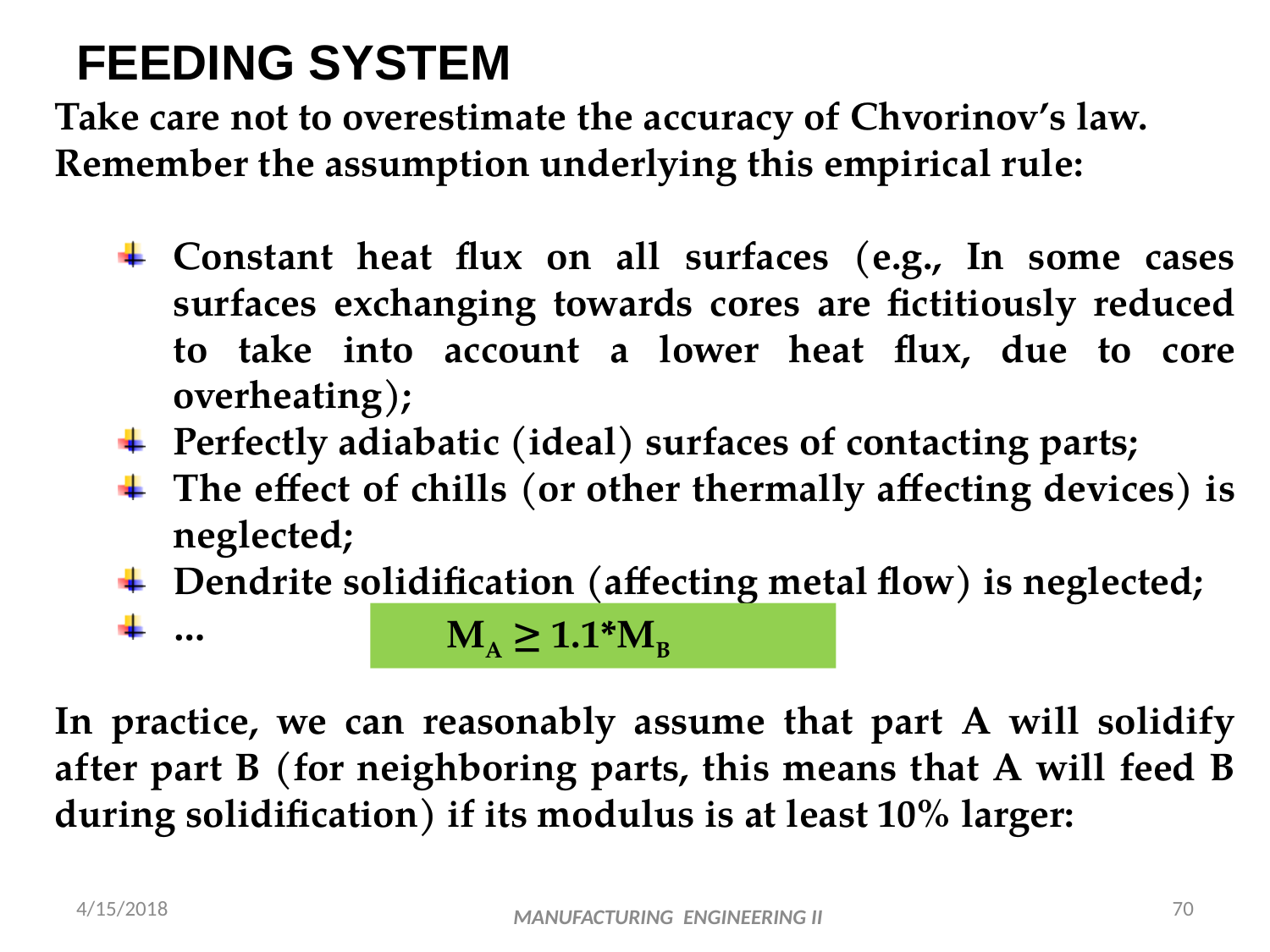

# FEEDING SYSTEM
Take care not to overestimate the accuracy of Chvorinov’s law. Remember the assumption underlying this empirical rule:

Constant heat flux on all surfaces (e.g., In some cases surfaces exchanging towards cores are fictitiously reduced to take into account a lower heat flux, due to core overheating);
Perfectly adiabatic (ideal) surfaces of contacting parts;
The effect of chills (or other thermally affecting devices) is neglected;
Dendrite solidification (affecting metal flow) is neglected;
…

In practice, we can reasonably assume that part A will solidify after part B (for neighboring parts, this means that A will feed B during solidification) if its modulus is at least 10% larger:
MA ≥ 1.1*MB
4/15/2018
70
MANUFACTURING  ENGINEERING II